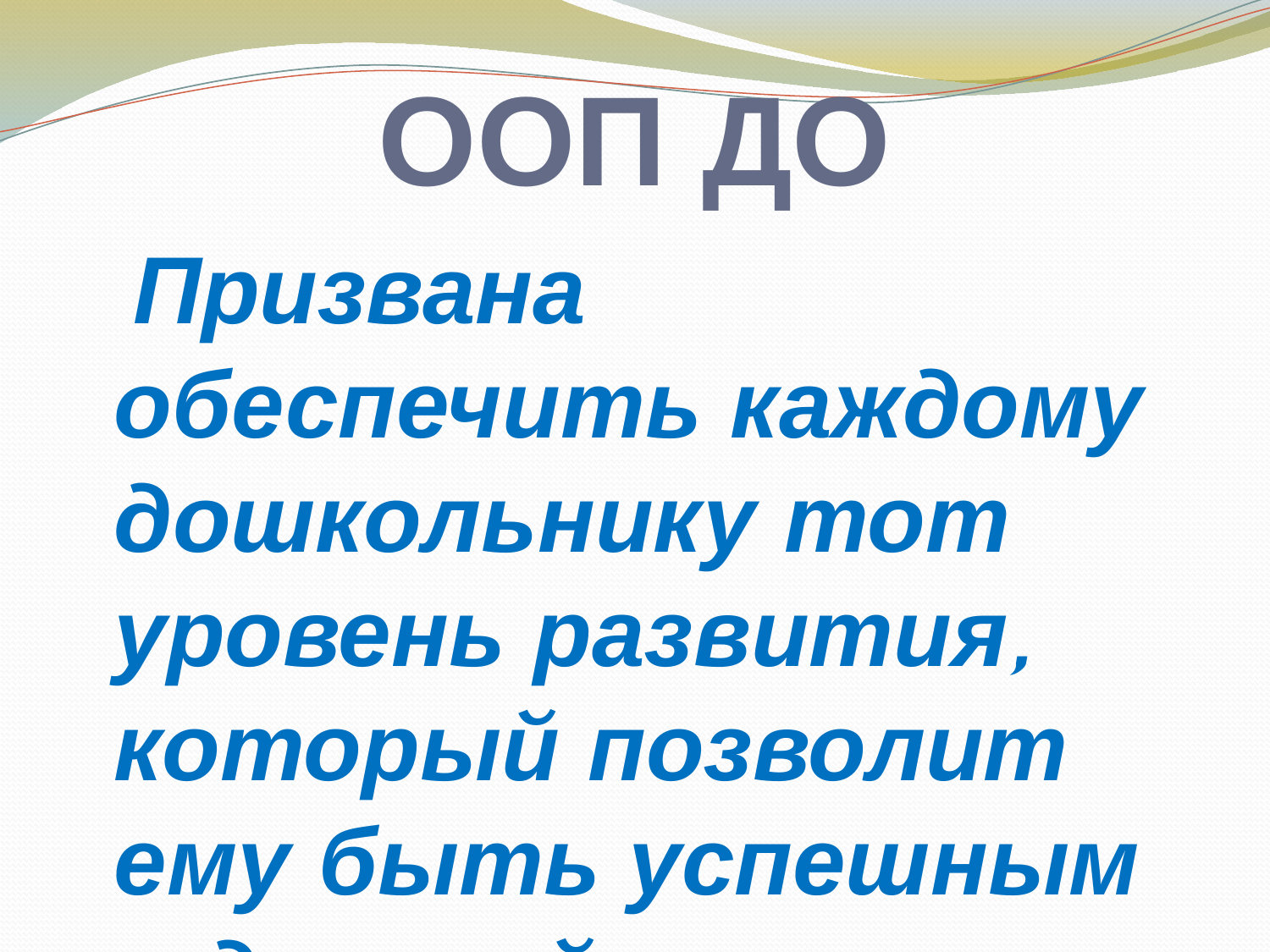

# ООП ДО
  Призвана обеспечить каждому дошкольнику тот уровень развития, который позволит ему быть успешным в дальнейшем обучении.